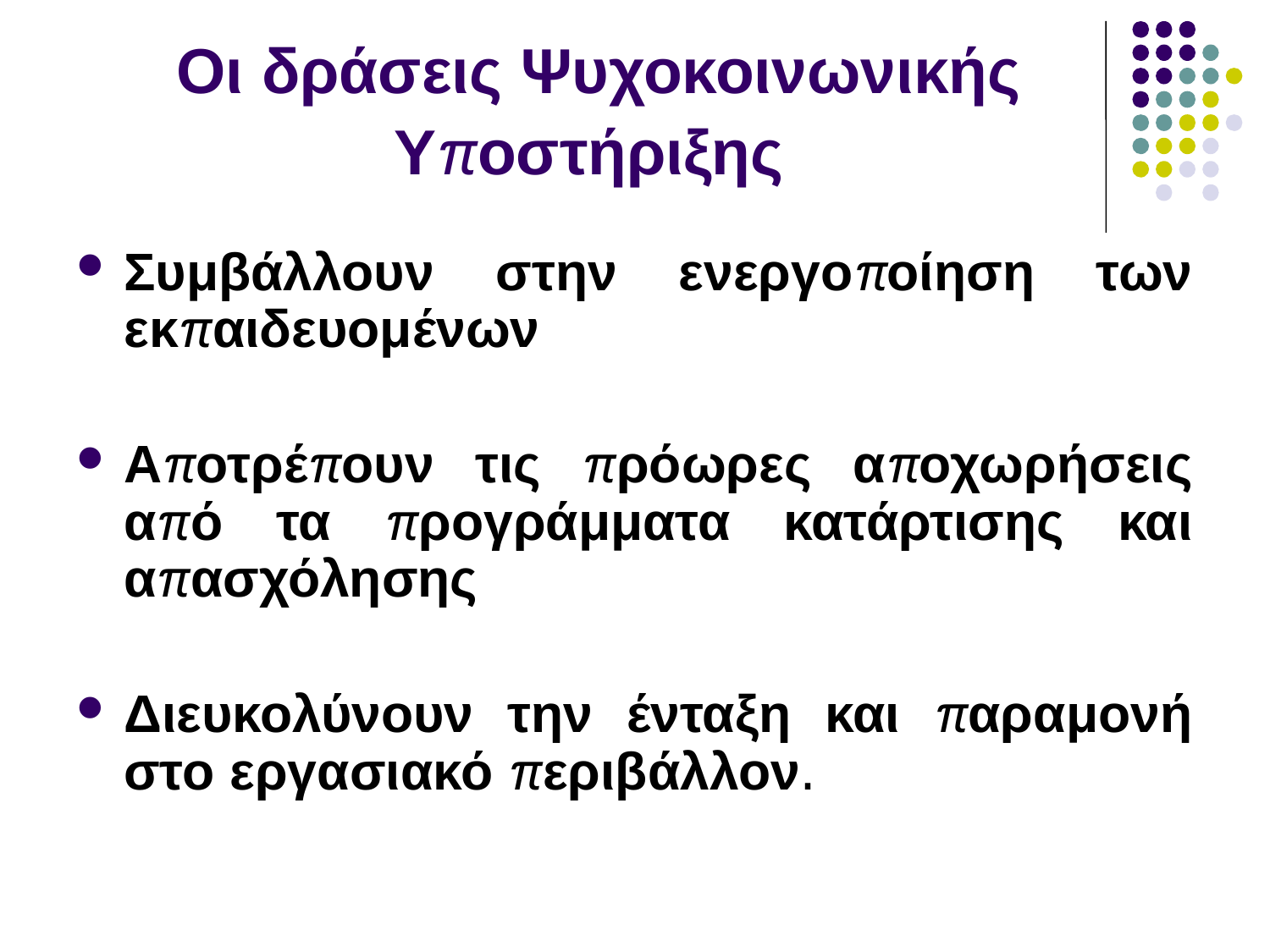

# Οι δράσεις Ψυχοκοινωνικής Υποστήριξης
Συμβάλλουν στην ενεργοποίηση των εκπαιδευομένων

Αποτρέπουν τις πρόωρες αποχωρήσεις από τα προγράμματα κατάρτισης και απασχόλησης

Διευκολύνουν την ένταξη και παραμονή στο εργασιακό περιβάλλον.